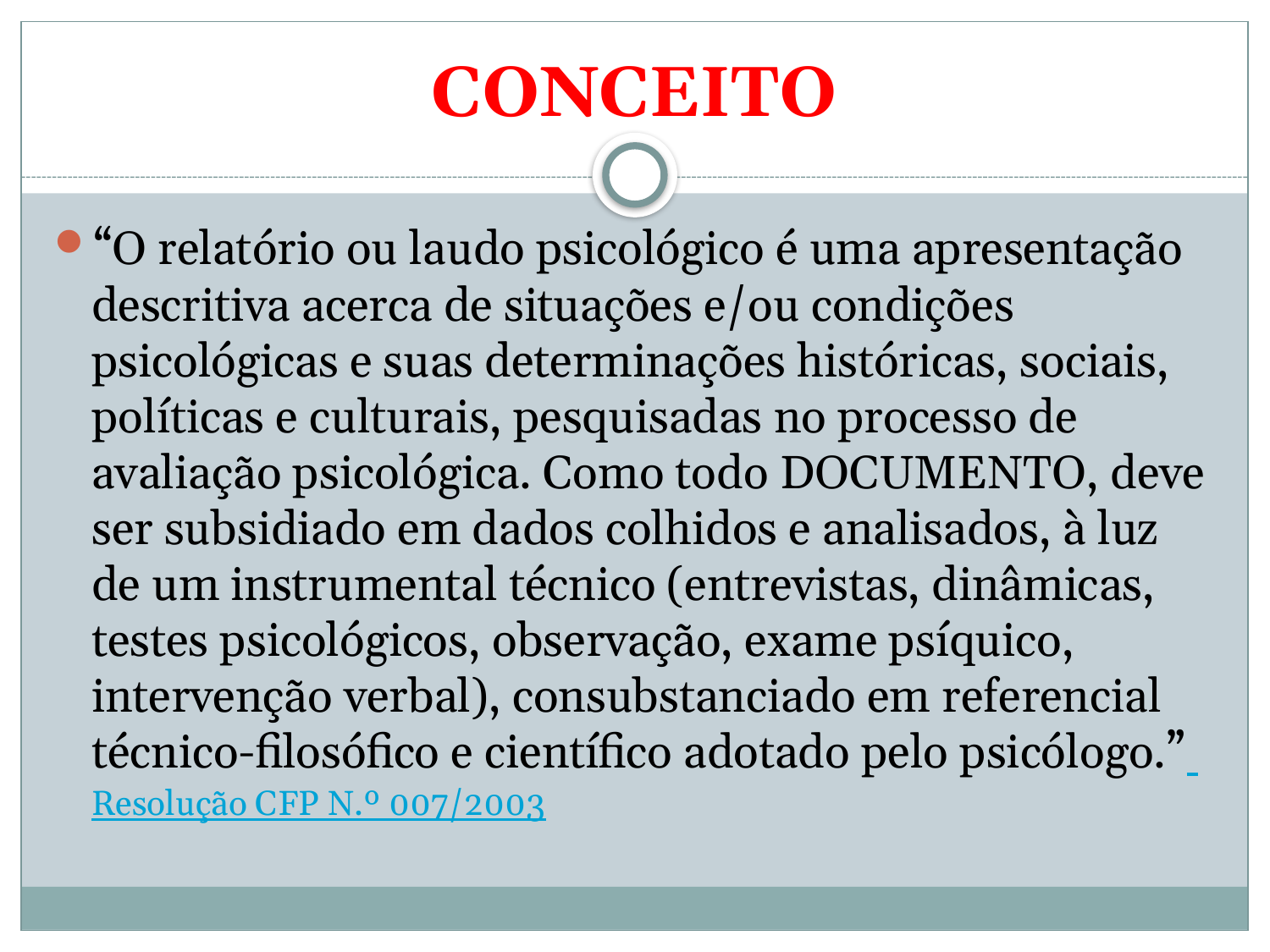

# CONCEITO
“O relatório ou laudo psicológico é uma apresentação descritiva acerca de situações e/ou condições psicológicas e suas determinações históricas, sociais, políticas e culturais, pesquisadas no processo de avaliação psicológica. Como todo DOCUMENTO, deve ser subsidiado em dados colhidos e analisados, à luz de um instrumental técnico (entrevistas, dinâmicas, testes psicológicos, observação, exame psíquico, intervenção verbal), consubstanciado em referencial técnico-filosófico e científico adotado pelo psicólogo.” Resolução CFP N.º 007/2003